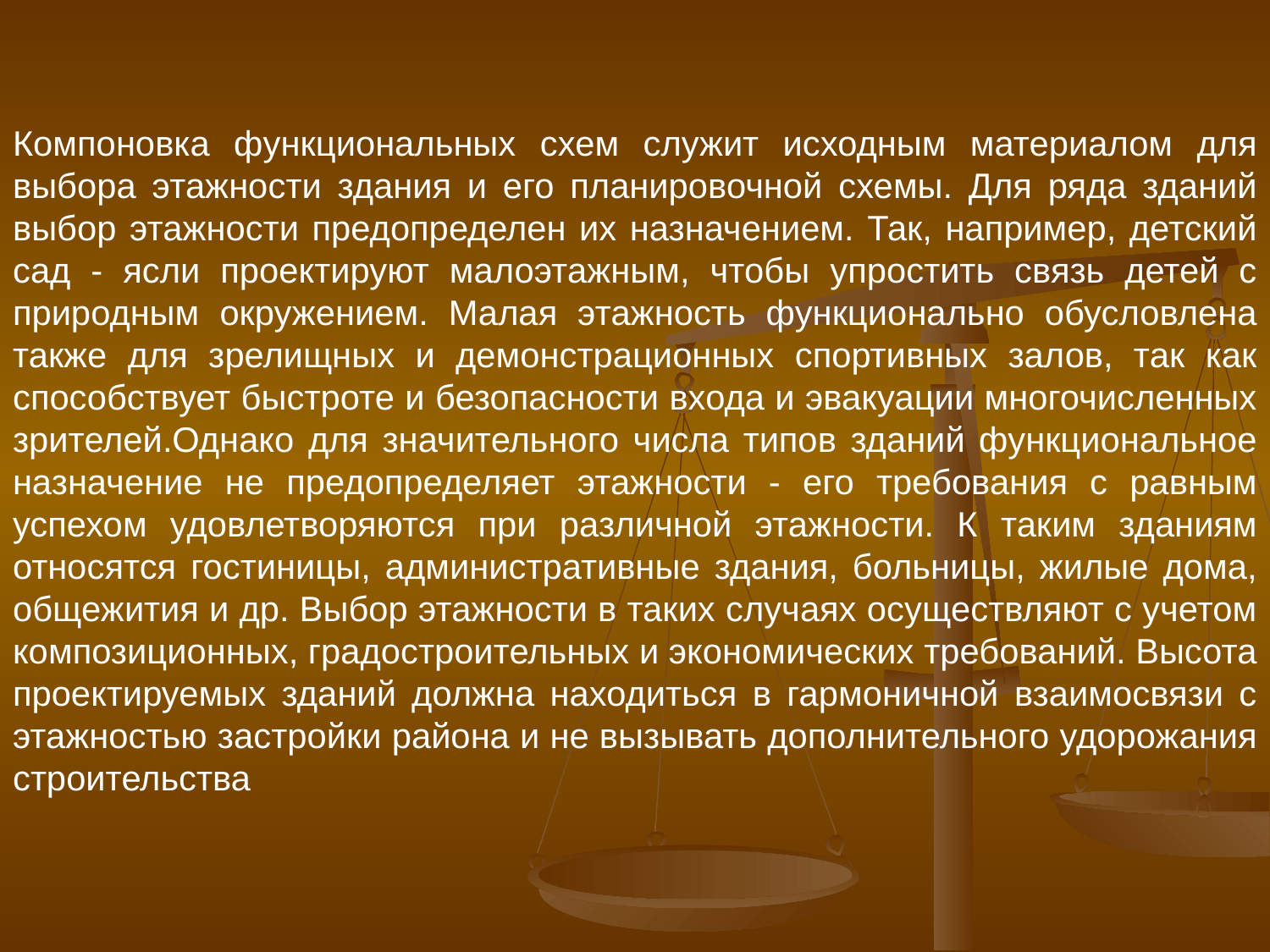

Компоновка функциональных схем служит исходным материалом для выбора этажности здания и его планировочной схемы. Для ряда зданий выбор этажности предопределен их назначением. Так, например, детский сад - ясли проектируют малоэтажным, чтобы упростить связь детей с природным окружением. Малая этажность функционально обусловлена также для зрелищных и демонстрационных спортивных залов, так как способствует быстроте и безопасности входа и эвакуации многочисленных зрителей.Однако для значительного числа типов зданий функциональное назначение не предопределяет этажности - его требования с равным успехом удовлетворяются при различной этажности. К таким зданиям относятся гостиницы, административные здания, больницы, жилые дома, общежития и др. Выбор этажности в таких случаях осуществляют с учетом композиционных, градостроительных и экономических требований. Высота проектируемых зданий должна находиться в гармоничной взаимосвязи с этажностью застройки района и не вызывать дополнительного удорожания строительства